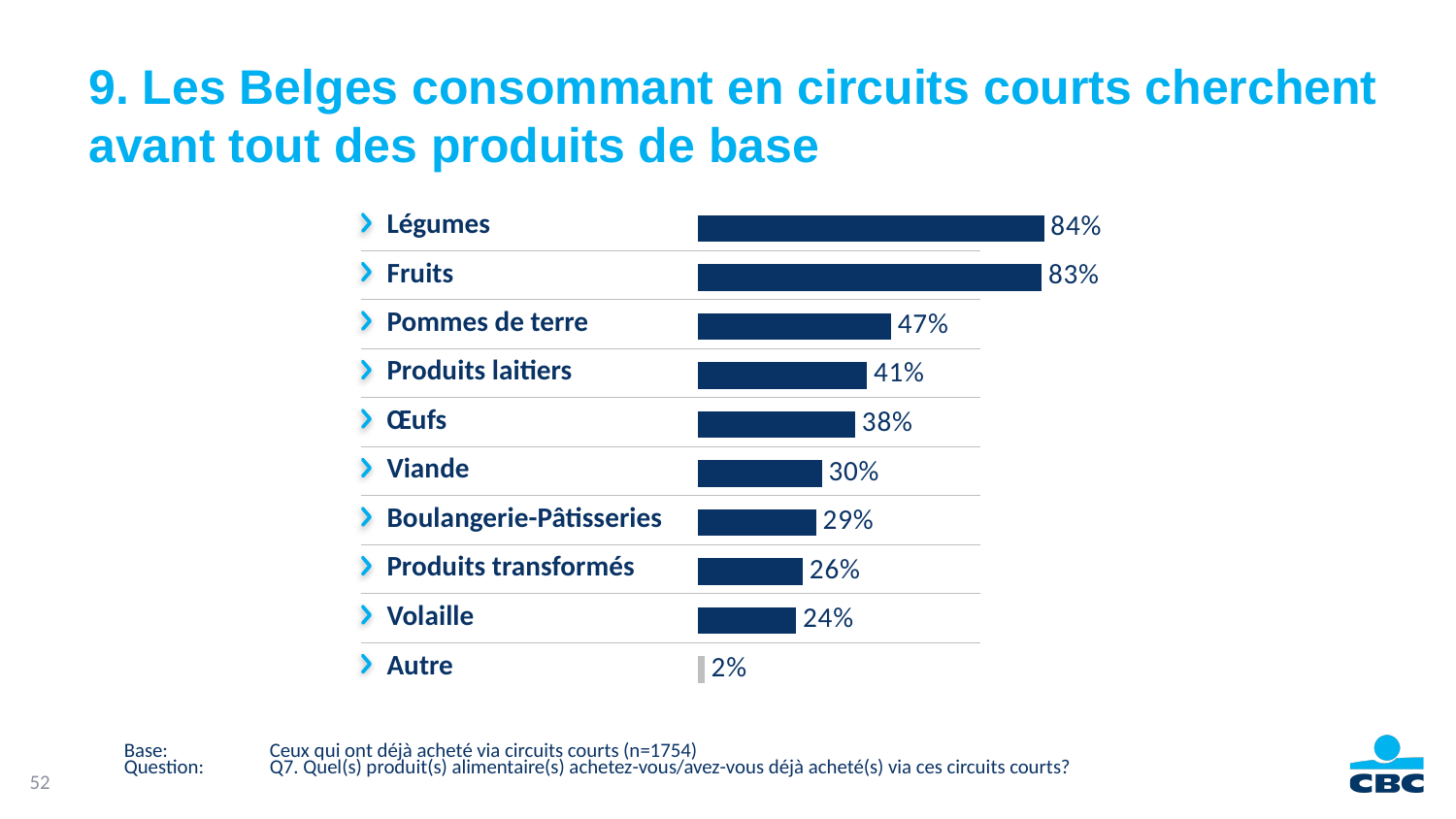

9. Les Belges consommant en circuits courts cherchent avant tout des produits de base

### Chart

| Category |  |
|---|---|
| Légumes | 83.7 |
| Fruits | 83.1 |
| Pommes de terre | 46.9 |
| Produits laitiers | 41.1 |
| Oeufs | 38.30000000000001 |
| Viande | 30.3 |
| Boulangerie-Pâtisseries (pain, crêpes, etc.) | 28.9 |
| Produits transformés (compote, confiture, miel, jus, potage, pâté, etc.) | 25.7 |
| Volaille | 24.1 |
| Autre | 2.1 |
| Légumes |
| --- |
| Fruits |
| Pommes de terre |
| Produits laitiers |
| Œufs |
| Viande |
| Boulangerie-Pâtisseries |
| Produits transformés |
| Volaille |
| Autre |

Base:	Ceux qui ont déjà acheté via circuits courts (n=1754)
Question:	Q7. Quel(s) produit(s) alimentaire(s) achetez-vous/avez-vous déjà acheté(s) via ces circuits courts?
52